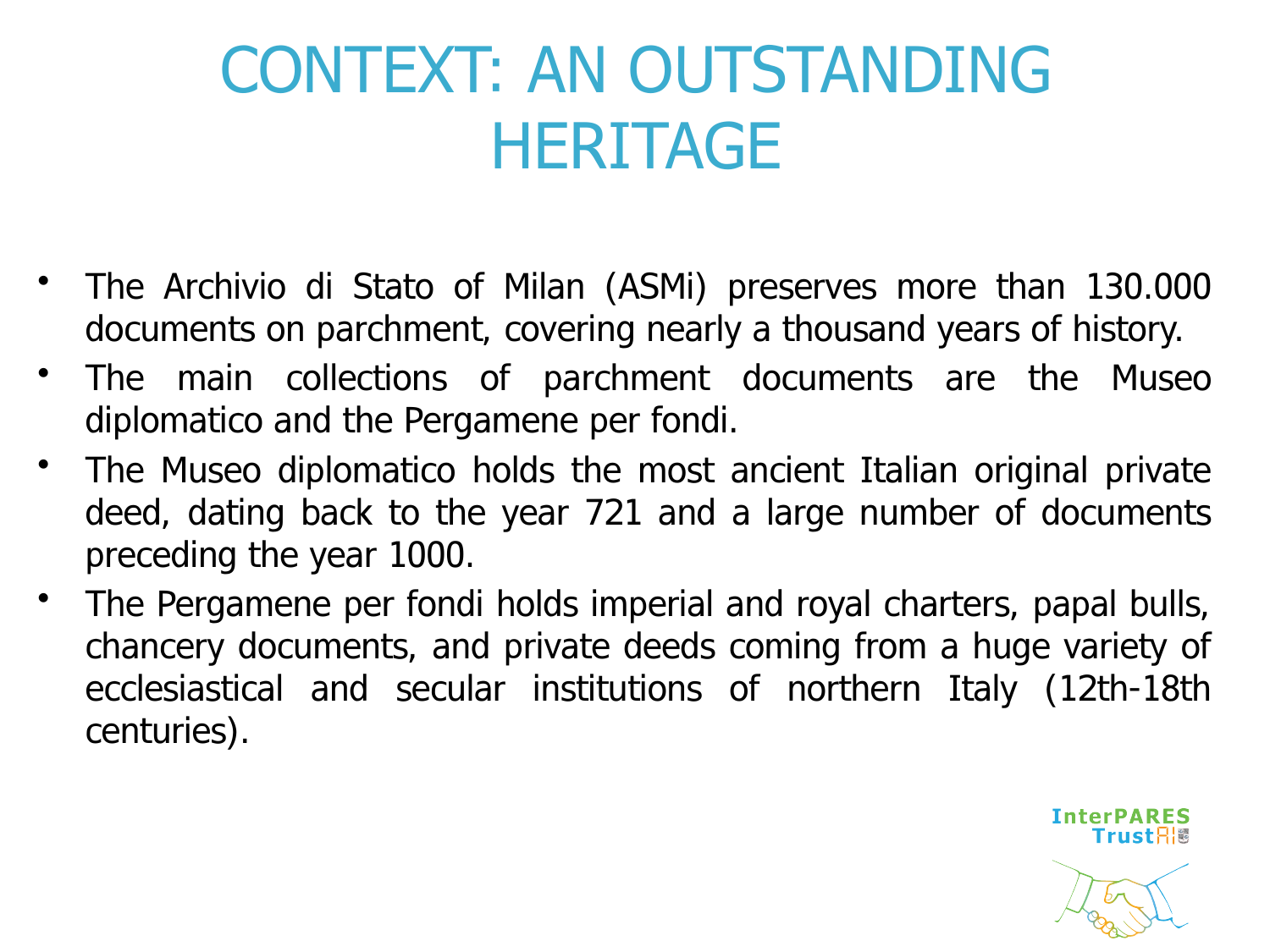

# CONTEXT: AN OUTSTANDING HERITAGE
The Archivio di Stato of Milan (ASMi) preserves more than 130.000 documents on parchment, covering nearly a thousand years of history.
The main collections of parchment documents are the Museo diplomatico and the Pergamene per fondi.
The Museo diplomatico holds the most ancient Italian original private deed, dating back to the year 721 and a large number of documents preceding the year 1000.
The Pergamene per fondi holds imperial and royal charters, papal bulls, chancery documents, and private deeds coming from a huge variety of ecclesiastical and secular institutions of northern Italy (12th-18th centuries).